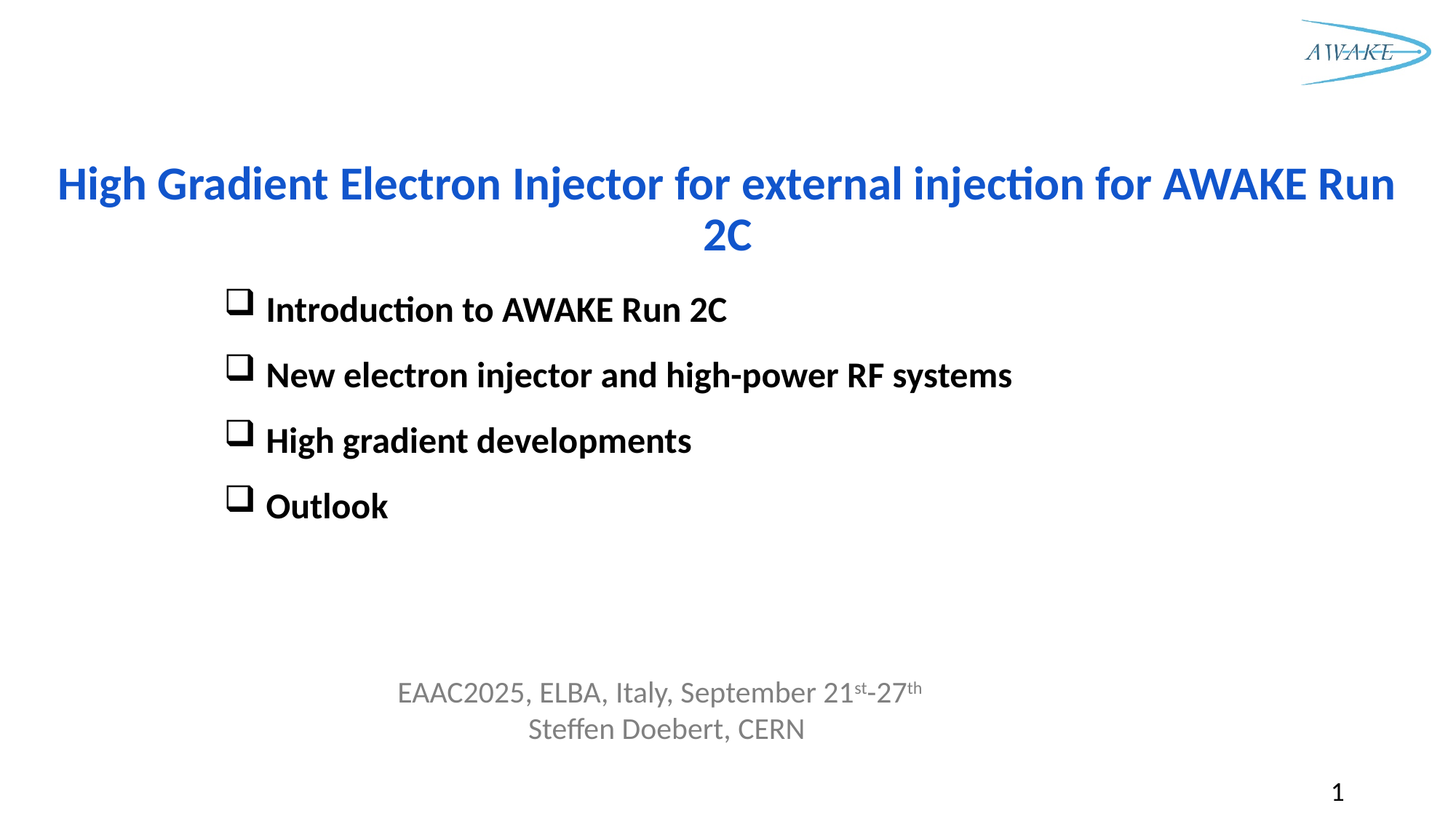

# High Gradient Electron Injector for external injection for AWAKE Run 2C

 Introduction to AWAKE Run 2C
 New electron injector and high-power RF systems
 High gradient developments
 Outlook
EAAC2025, ELBA, Italy, September 21st-27th
 Steffen Doebert, CERN
1